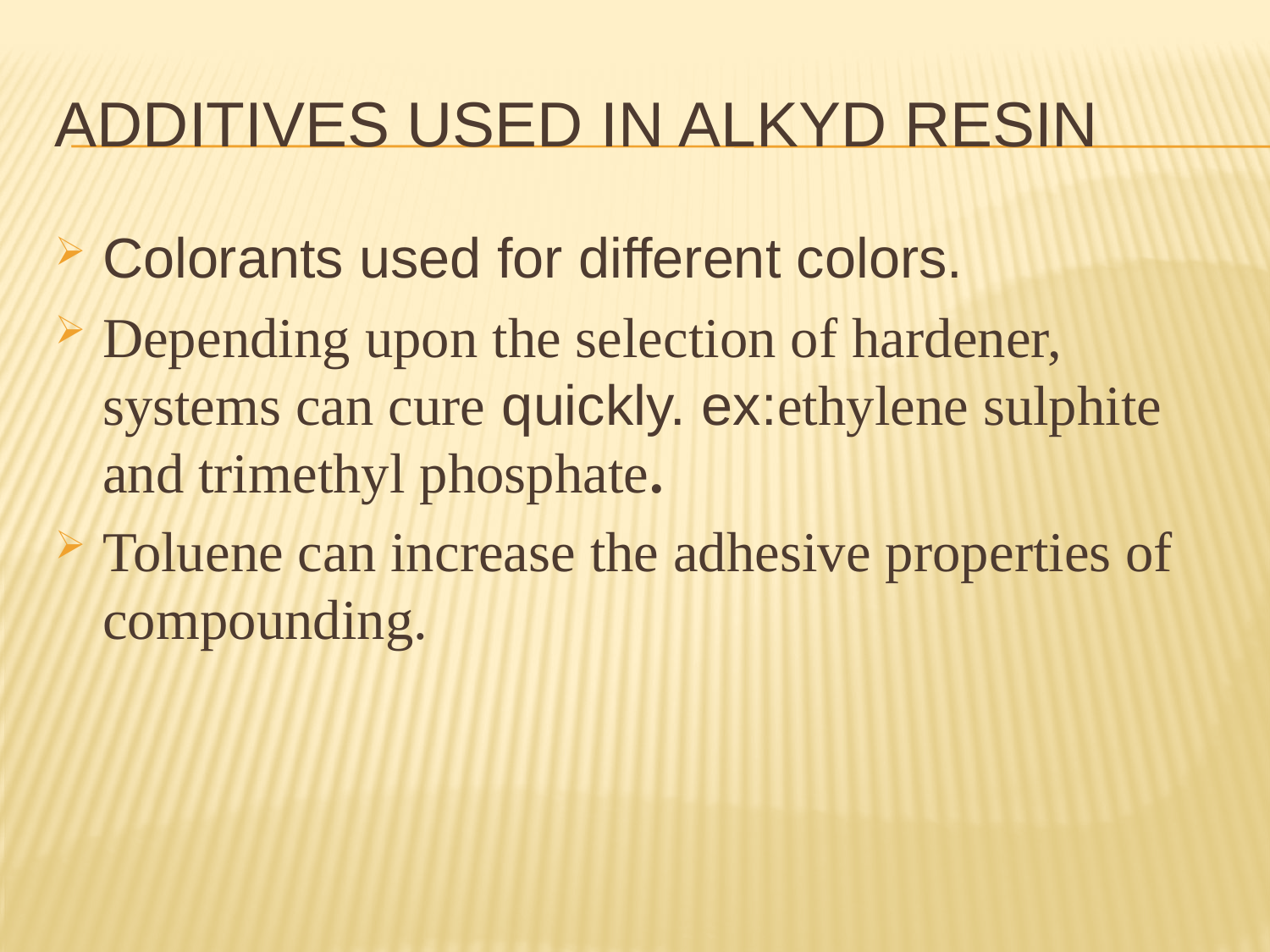

# Additives used in alkyd resin
Colorants used for different colors.
Depending upon the selection of hardener, systems can cure quickly. ex:ethylene sulphite and trimethyl phosphate.
Toluene can increase the adhesive properties of compounding.